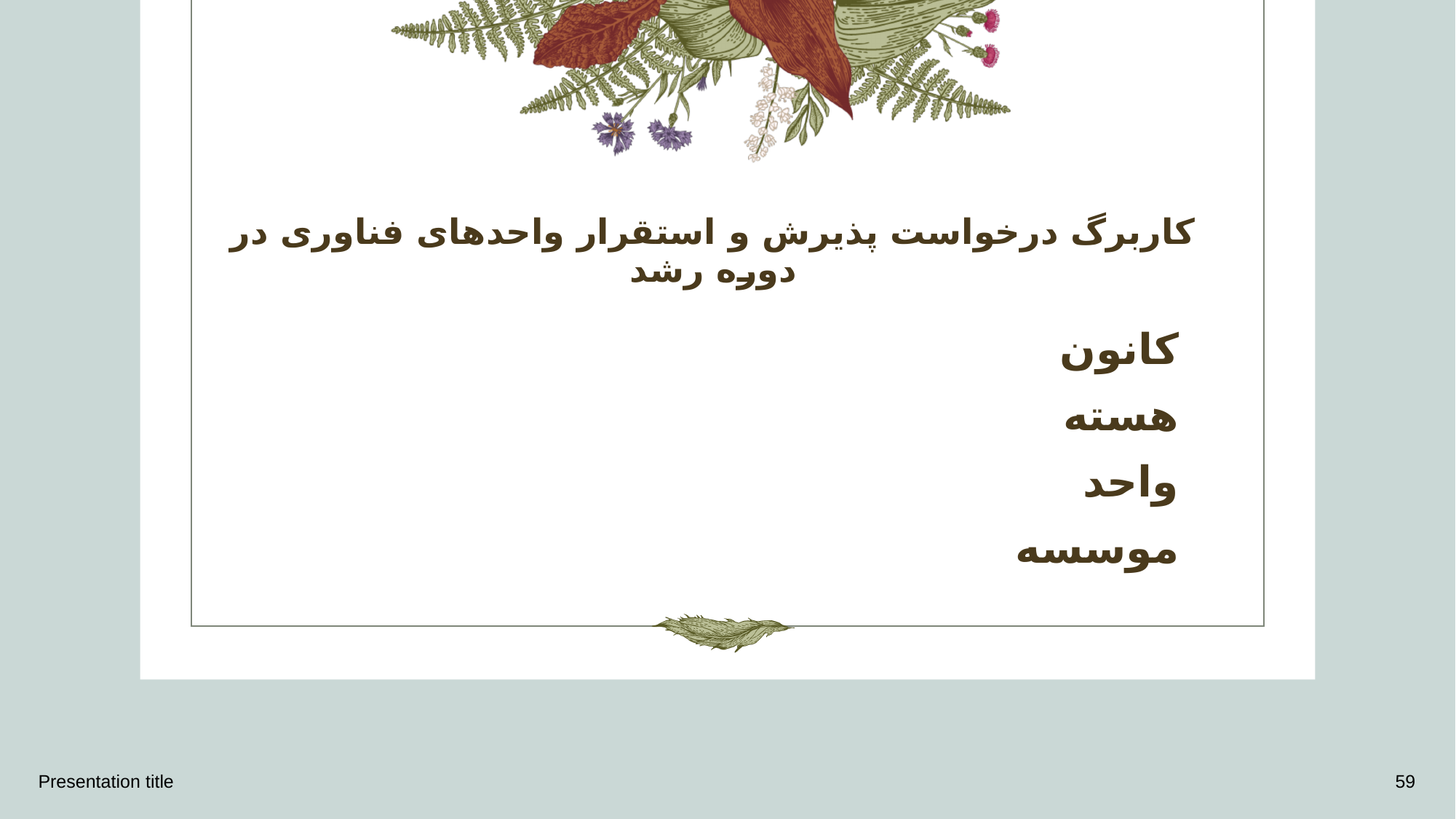

# کاربرگ درخواست پذیرش و استقرار واحدهای فناوری در دوره رشد
کانون
هسته
واحد
موسسه

Presentation title
59